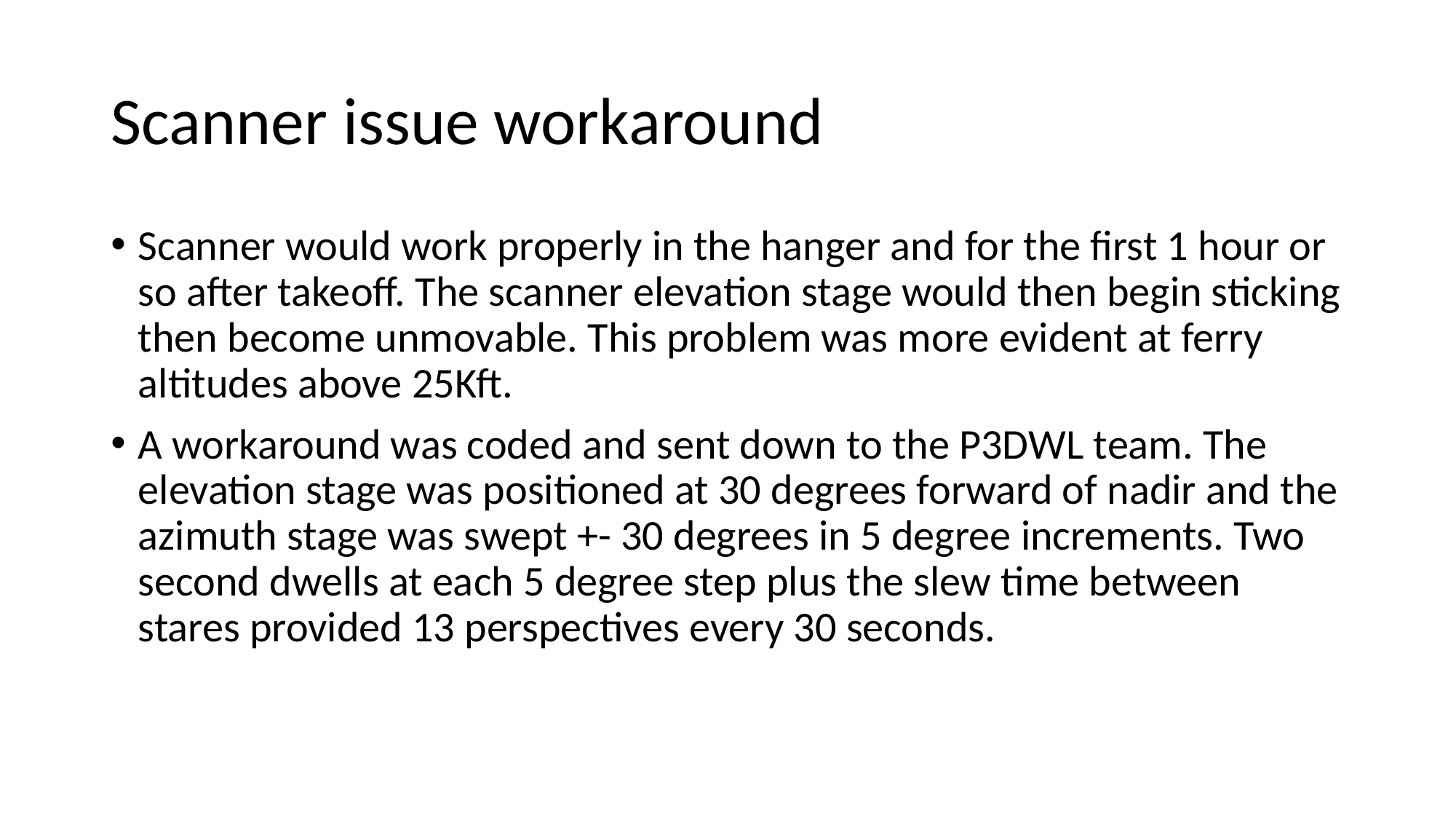

# Scanner issue workaround
Scanner would work properly in the hanger and for the first 1 hour or so after takeoff. The scanner elevation stage would then begin sticking then become unmovable. This problem was more evident at ferry altitudes above 25Kft.
A workaround was coded and sent down to the P3DWL team. The elevation stage was positioned at 30 degrees forward of nadir and the azimuth stage was swept +- 30 degrees in 5 degree increments. Two second dwells at each 5 degree step plus the slew time between stares provided 13 perspectives every 30 seconds.